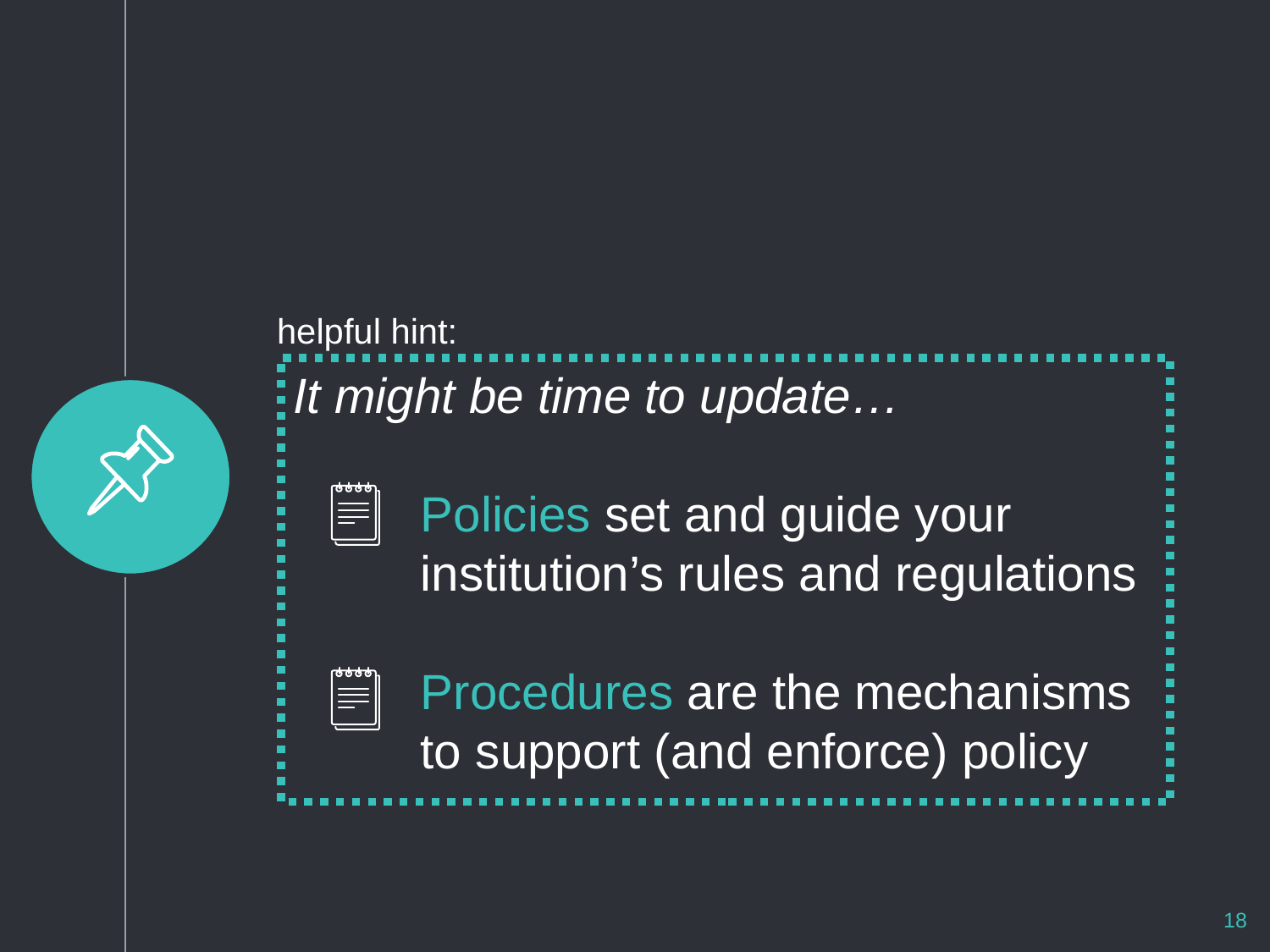

helpful hint:
It might be time to update…

	Policies set and guide your		institution’s rules and regulations

	Procedures are the mechanisms	to support (and enforce) policy

18